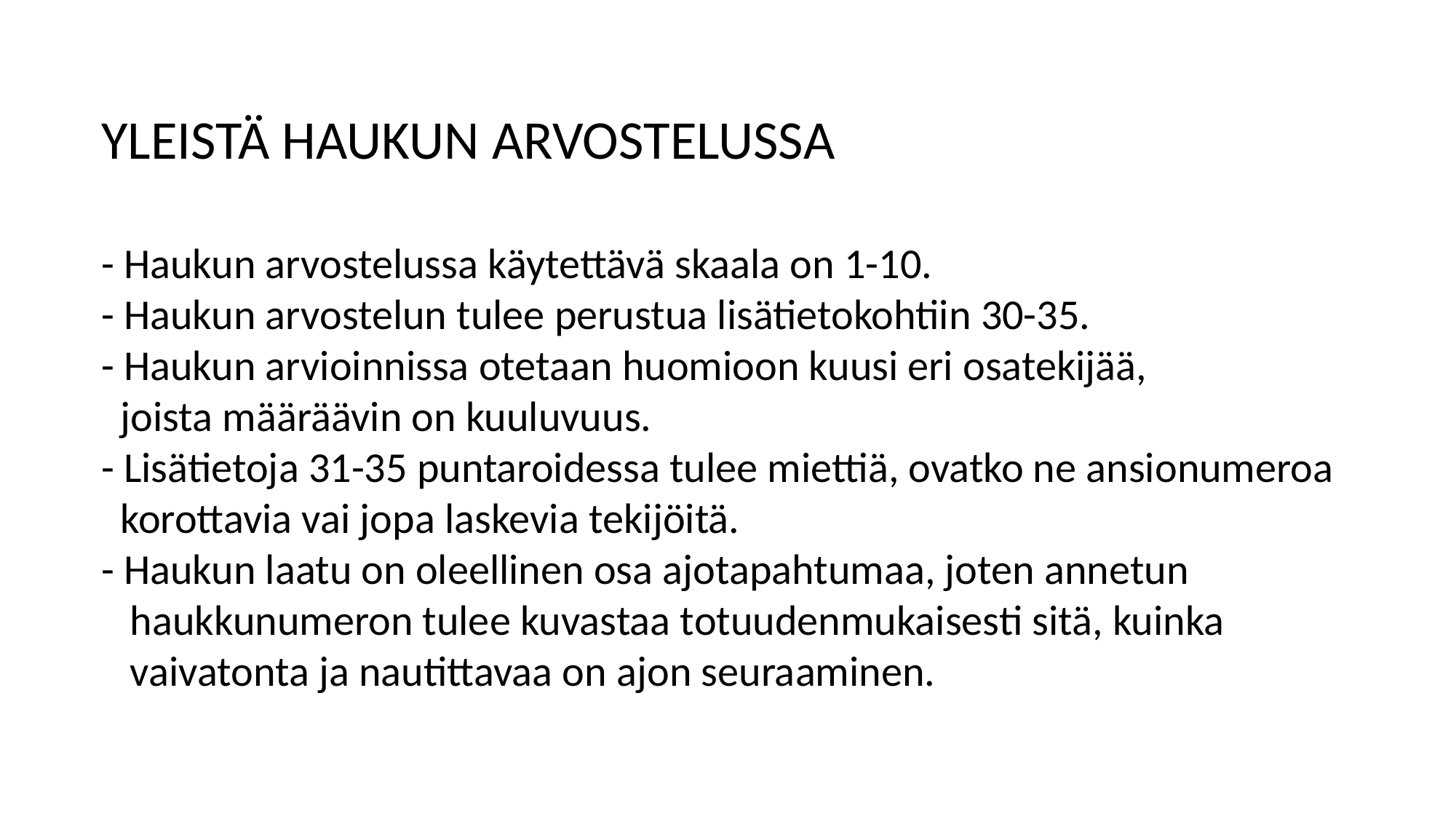

YLEISTÄ HAUKUN ARVOSTELUSSA
- Haukun arvostelussa käytettävä skaala on 1-10.
- Haukun arvostelun tulee perustua lisätietokohtiin 30-35.
- Haukun arvioinnissa otetaan huomioon kuusi eri osatekijää,
  joista määräävin on kuuluvuus.
- Lisätietoja 31-35 puntaroidessa tulee miettiä, ovatko ne ansionumeroa
  korottavia vai jopa laskevia tekijöitä.
- Haukun laatu on oleellinen osa ajotapahtumaa, joten annetun
   haukkunumeron tulee kuvastaa totuudenmukaisesti sitä, kuinka
   vaivatonta ja nautittavaa on ajon seuraaminen.